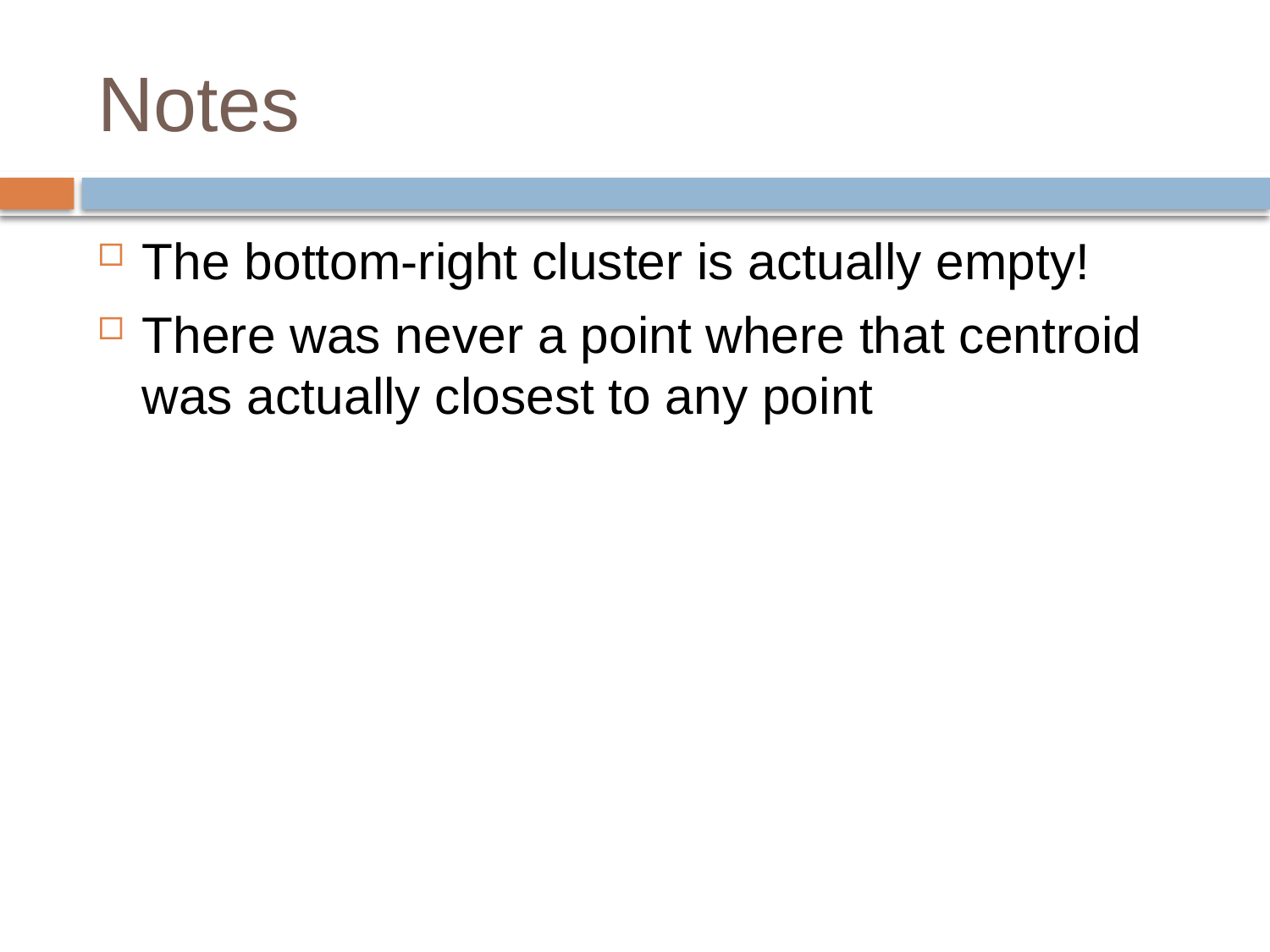

# Notes
The bottom-right cluster is actually empty!
There was never a point where that centroid was actually closest to any point